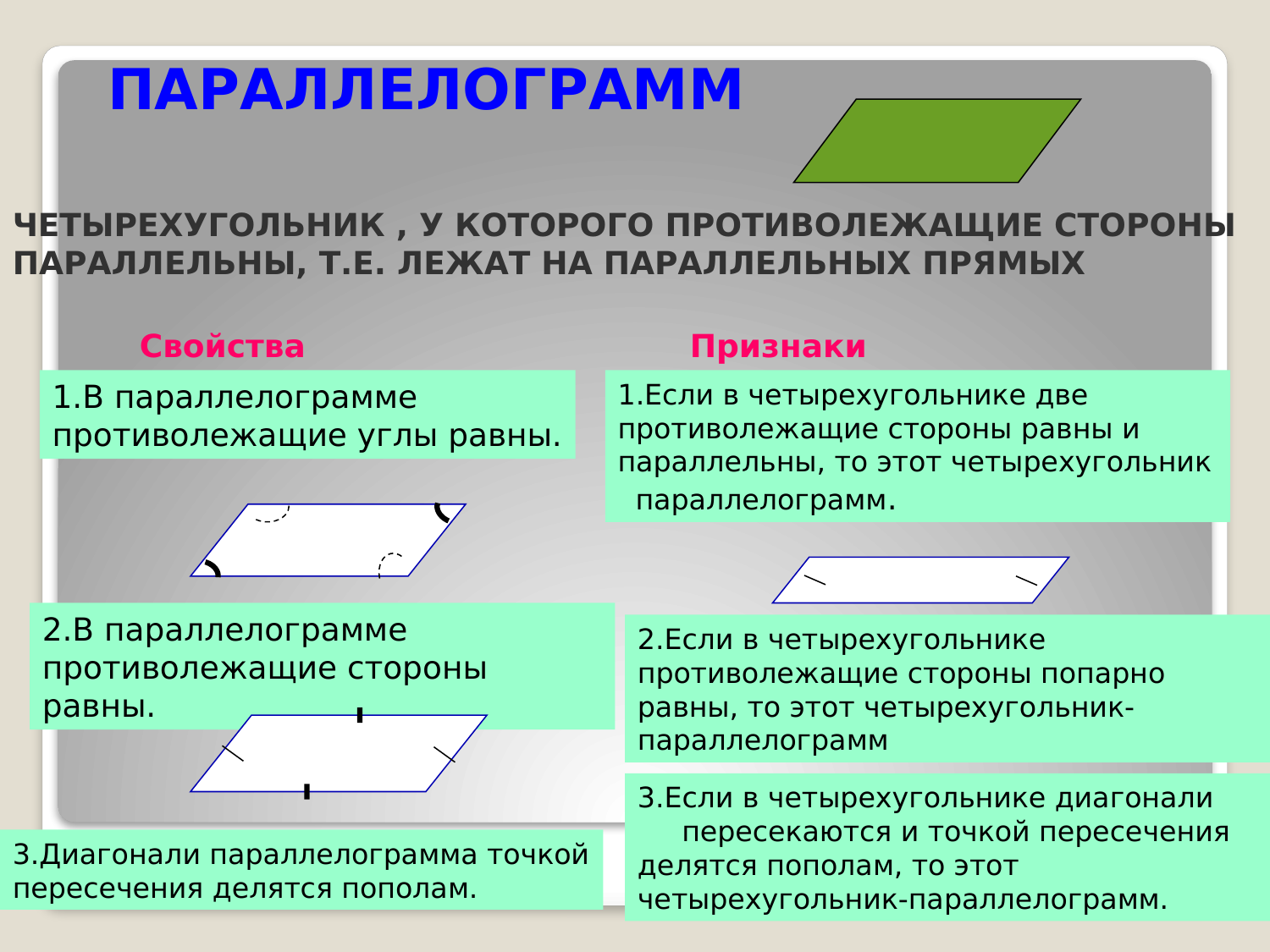

# ПАРАЛЛЕЛОГРАММ

ЧЕТЫРЕХУГОЛЬНИК , У КОТОРОГО ПРОТИВОЛЕЖАЩИЕ СТОРОНЫ ПАРАЛЛЕЛЬНЫ, Т.Е. ЛЕЖАТ НА ПАРАЛЛЕЛЬНЫХ ПРЯМЫХ
Свойства параллелограмма
Признаки параллелограмма
1.В параллелограмме противолежащие углы равны.
1.Если в четырехугольнике две противолежащие стороны равны и параллельны, то этот четырехугольник   параллелограмм.

2.В параллелограмме противолежащие стороны равны.
2.Если в четырехугольнике противолежащие стороны попарно равны, то этот четырехугольник-параллелограмм

3.Если в четырехугольнике диагонали          пересекаются и точкой пересечения делятся пополам, то этот четырехугольник-параллелограмм.
3.Диагонали параллелограмма точкой пересечения делятся пополам.